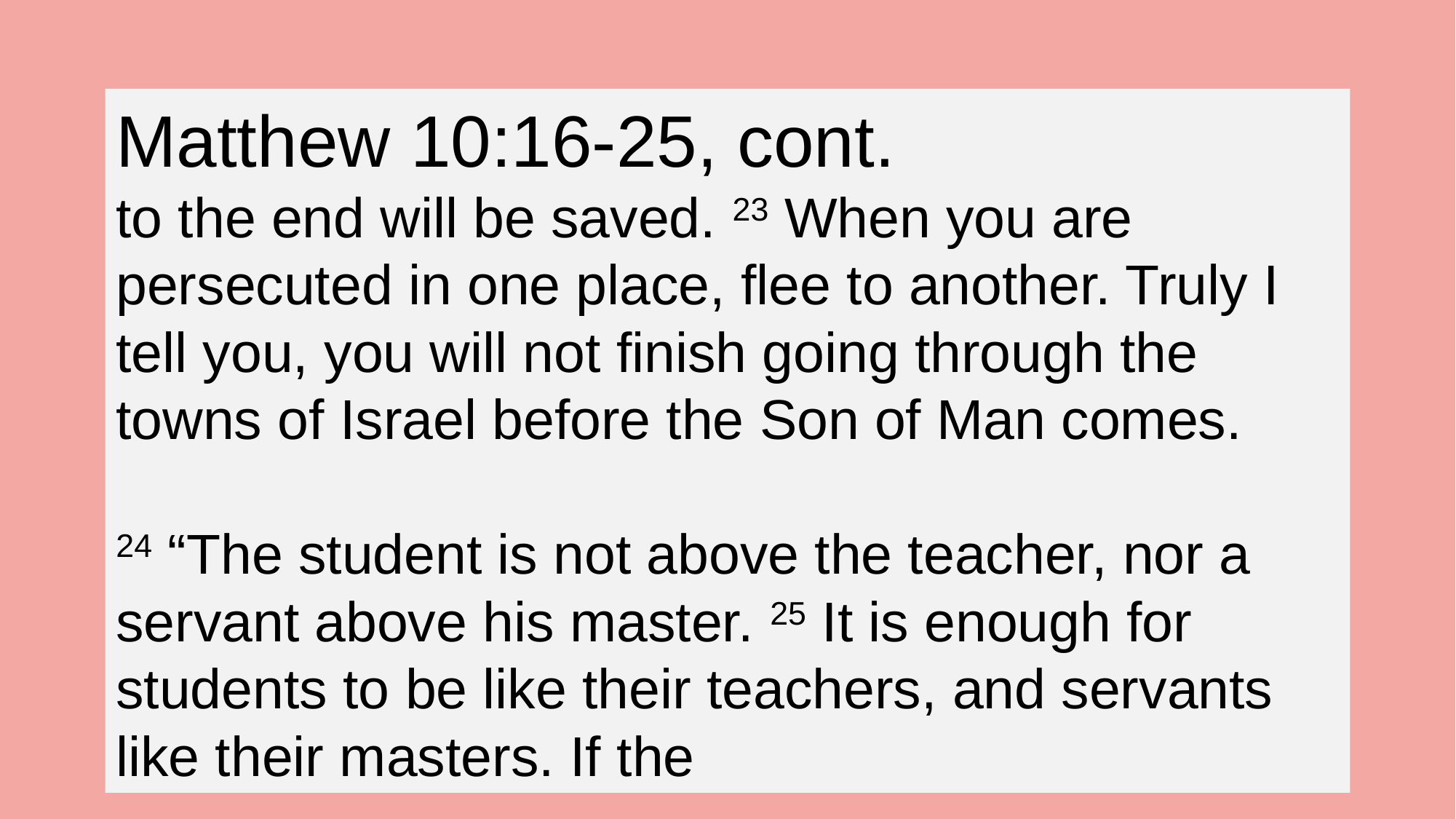

Matthew 10:16-25, cont.
to the end will be saved. 23 When you are persecuted in one place, flee to another. Truly I tell you, you will not finish going through the towns of Israel before the Son of Man comes.

24 “The student is not above the teacher, nor a servant above his master. 25 It is enough for students to be like their teachers, and servants like their masters. If the